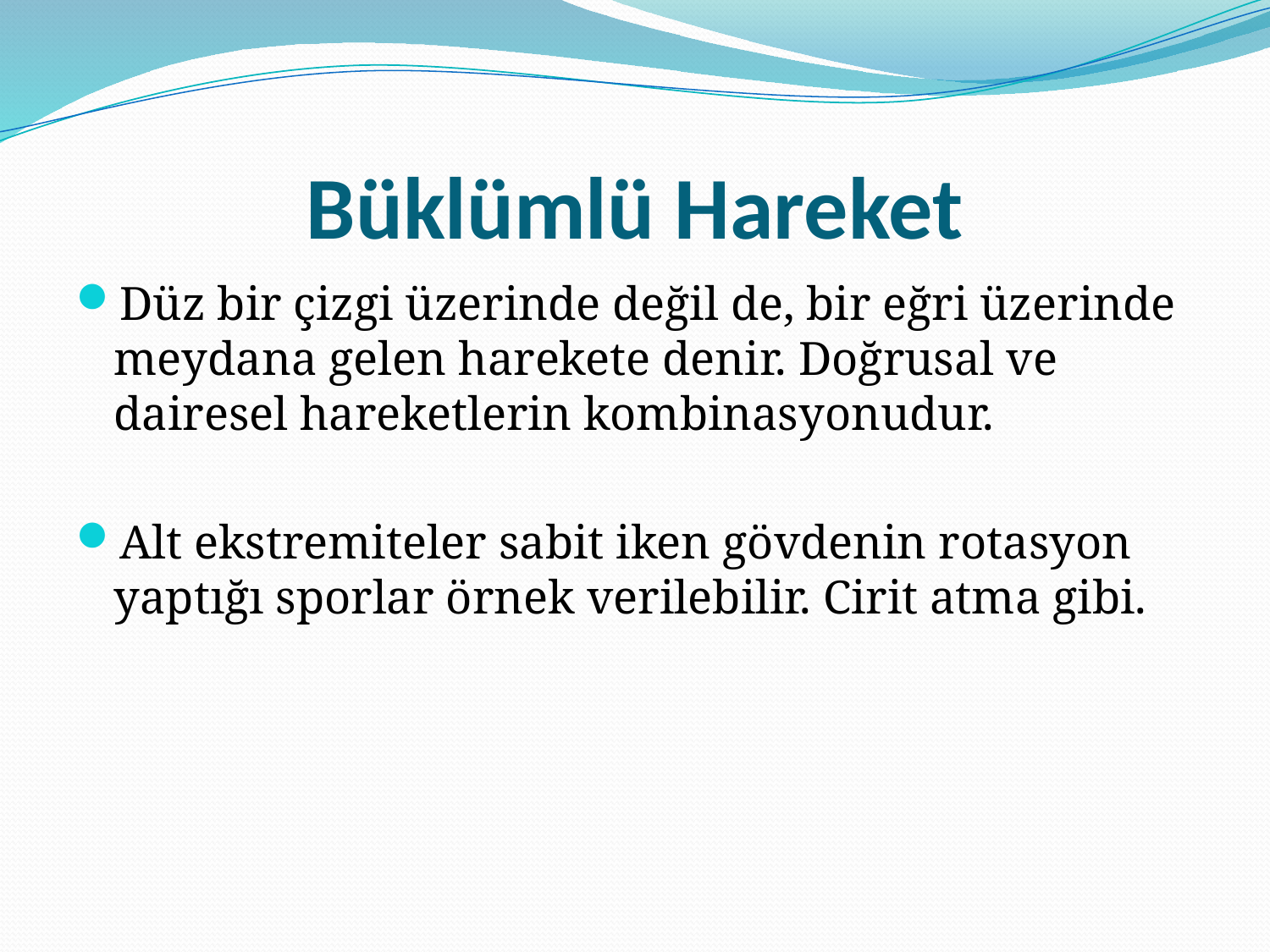

# Büklümlü Hareket
Düz bir çizgi üzerinde değil de, bir eğri üzerinde meydana gelen harekete denir. Doğrusal ve dairesel hareketlerin kombinasyonudur.

Alt ekstremiteler sabit iken gövdenin rotasyon yaptığı sporlar örnek verilebilir. Cirit atma gibi.